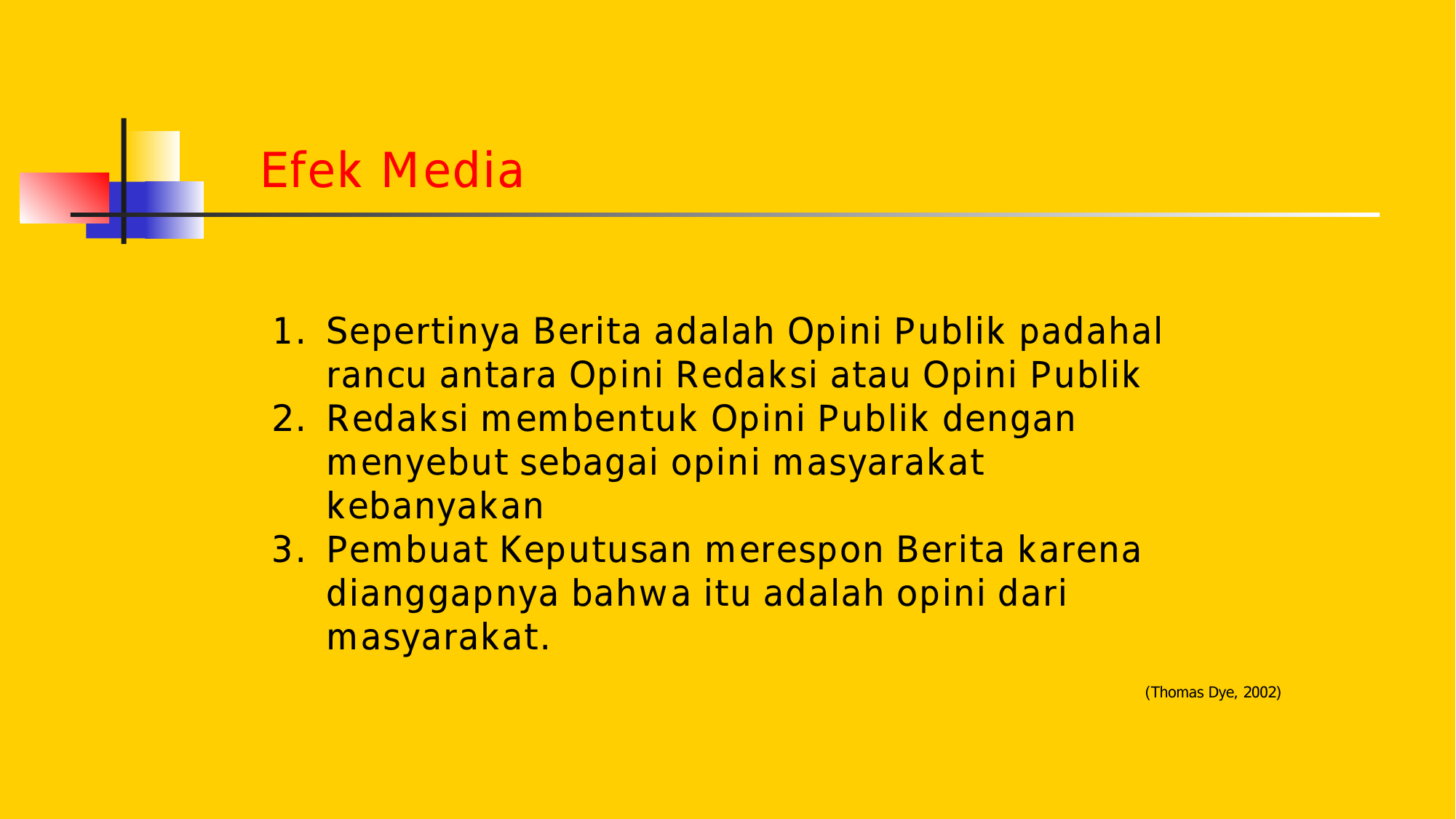

Efek Media

Sepertinya Berita adalah Opini Publik padahal rancu antara Opini Redaksi atau Opini Publik
Redaksi membentuk Opini Publik dengan menyebut sebagai opini masyarakat kebanyakan
Pembuat Keputusan merespon Berita karena dianggapnya bahwa itu adalah opini dari masyarakat.
(Thomas Dye, 2002)